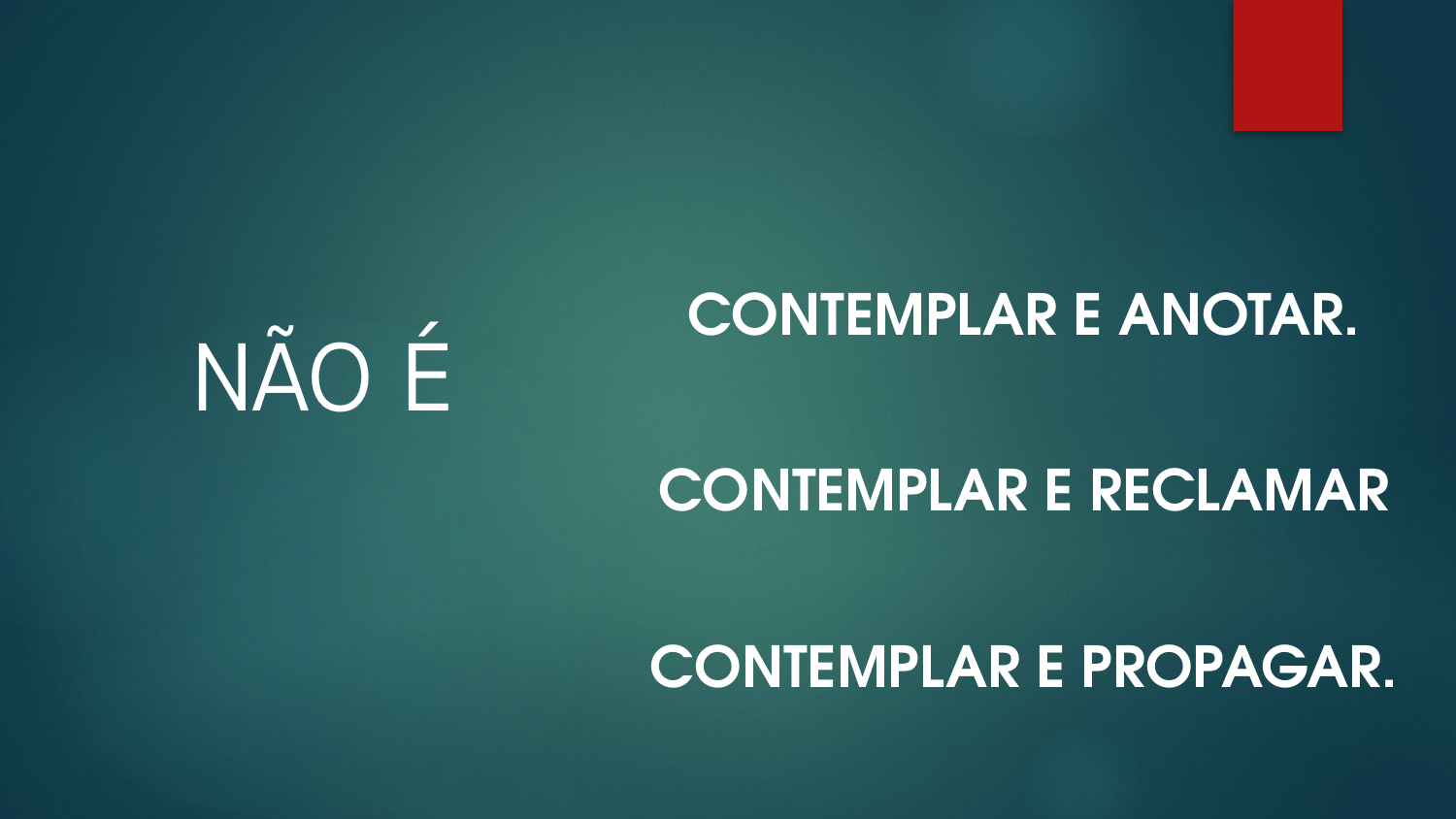

CONTEMPLAR E ANOTAR.

CONTEMPLAR E RECLAMAR

CONTEMPLAR E PROPAGAR.

NÃO É